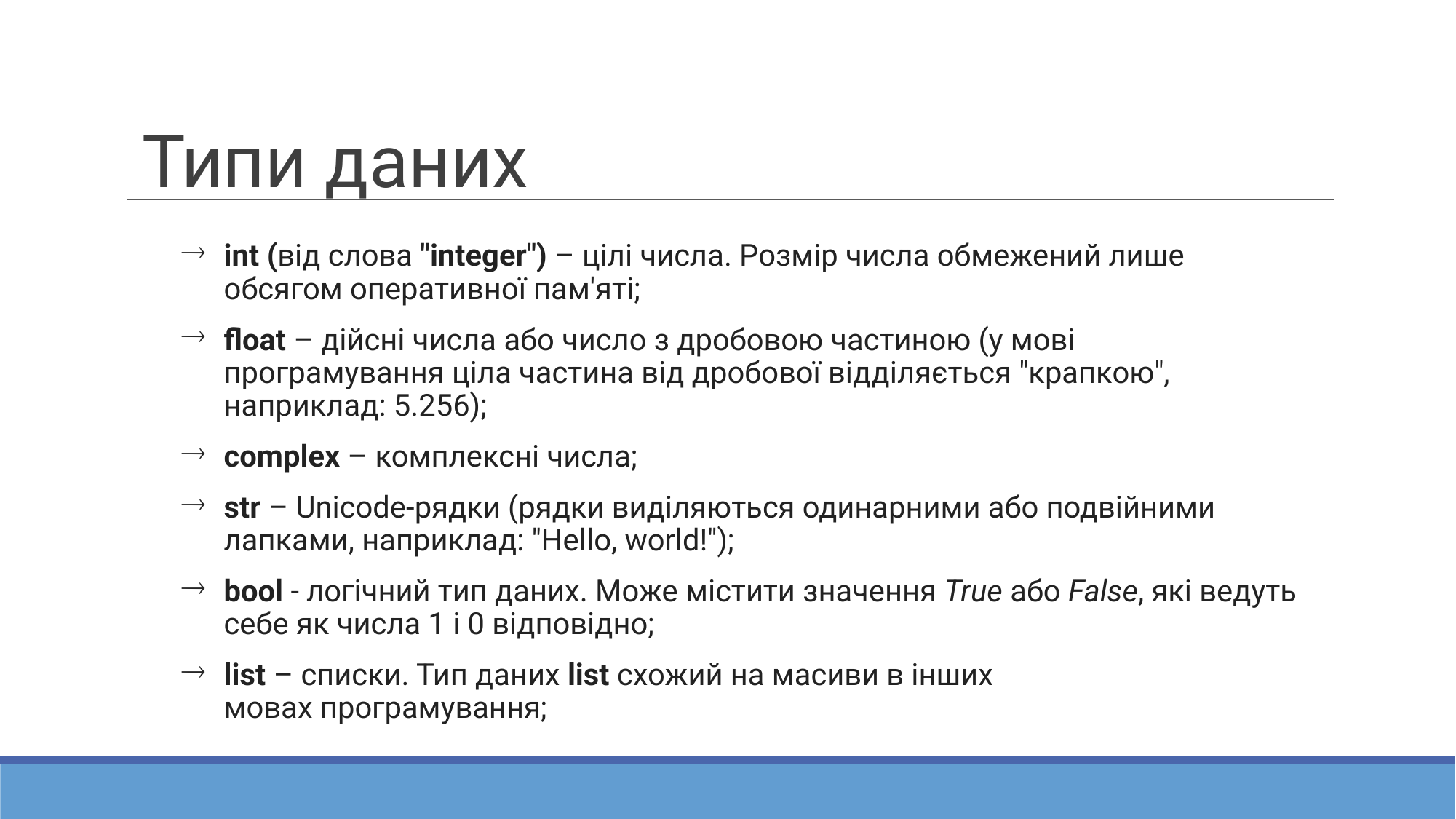

# Типи даних
int (від слова "integer") – цілі числа. Розмір числа обмежений лише обсягом оперативної пам'яті;
float – дійсні числа або число з дробовою частиною (у мові програмування ціла частина від дробової відділяється "крапкою", наприклад: 5.256);
complex – комплексні числа;
str – Unicode-рядки (рядки виділяються одинарними або подвійними лапками, наприклад: "Hello, world!");
bool - логічний тип даних. Може містити значення True або False, які ведуть себе як числа 1 і 0 відповідно;
list – списки. Тип даних list схожий на масиви в інших мовах програмування;